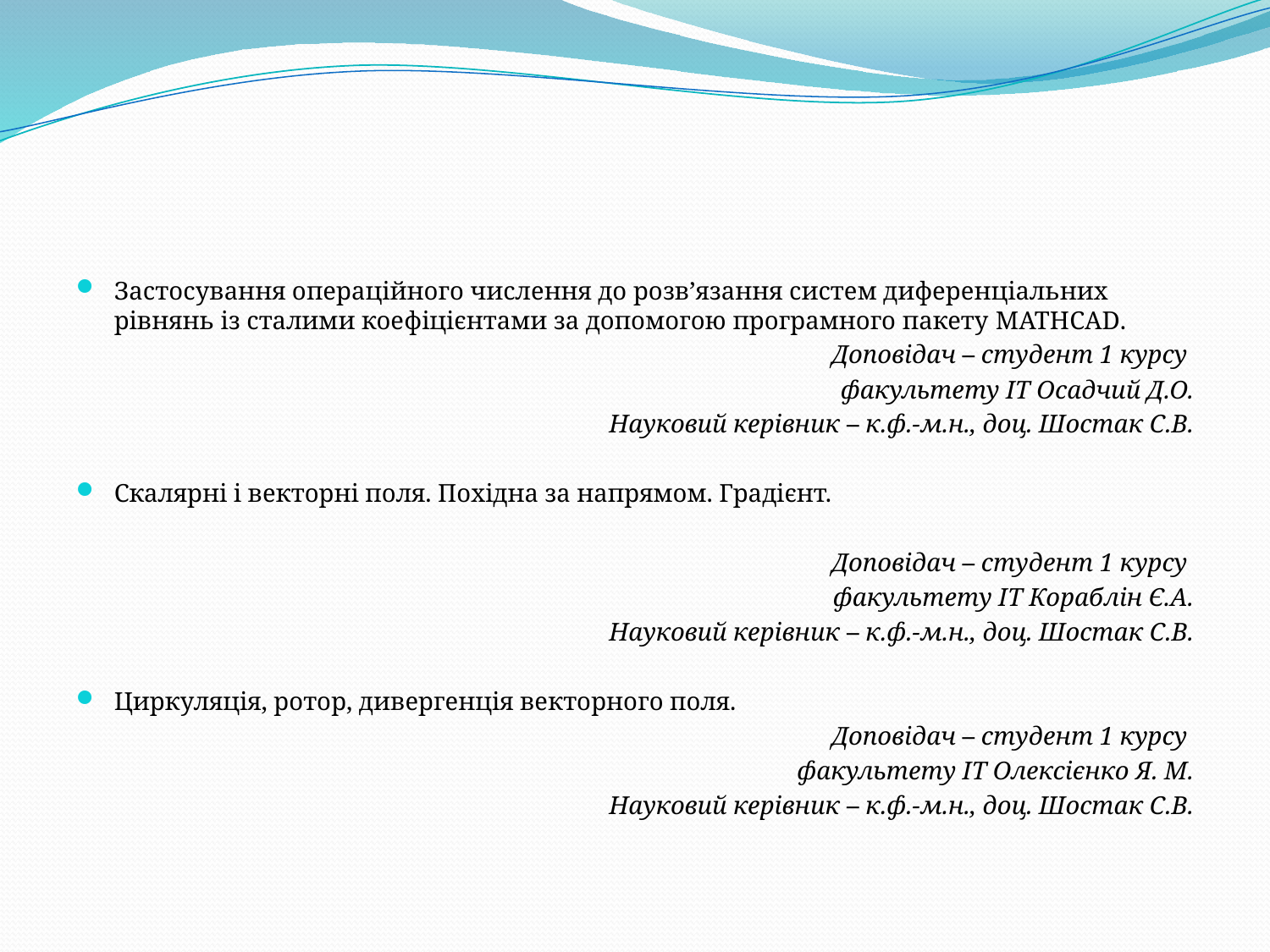

Застосування операційного числення до розв’язання систем диференціальних рівнянь із сталими коефіцієнтами за допомогою програмного пакету MATHCAD.
Доповідач – студент 1 курсу
факультету ІТ Осадчий Д.О.
                                                  Науковий керівник – к.ф.-м.н., доц. Шостак С.В.

Скалярні і векторні поля. Похідна за напрямом. Градієнт.

Доповідач – студент 1 курсу
факультету ІТ Кораблін Є.А.
                                                  Науковий керівник – к.ф.-м.н., доц. Шостак С.В.

Циркуляція, ротор, дивергенція векторного поля.
Доповідач – студент 1 курсу
факультету ІТ Олексієнко Я. М.
                                                  Науковий керівник – к.ф.-м.н., доц. Шостак С.В.